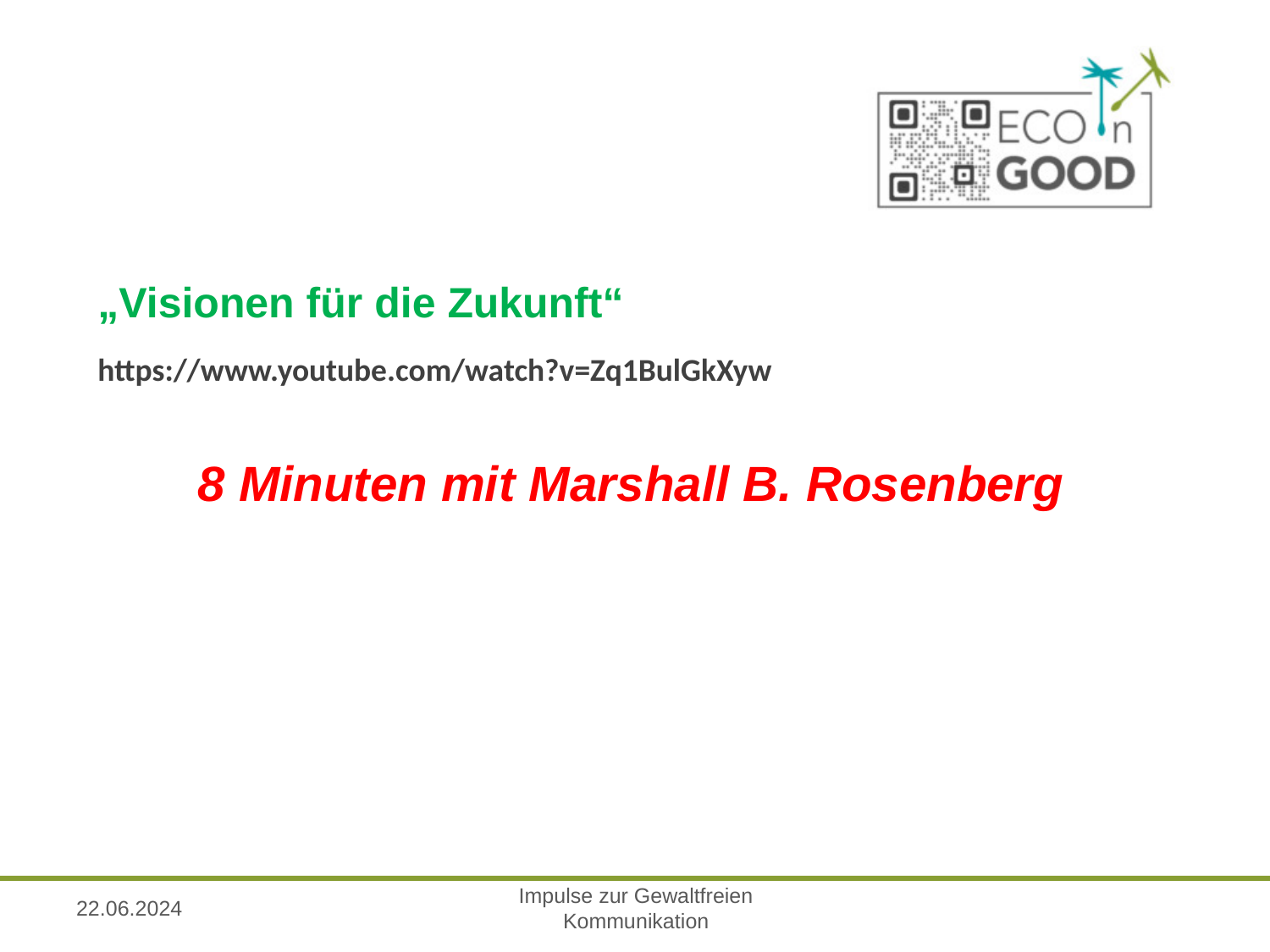

„Visionen für die Zukunft“
https://www.youtube.com/watch?v=Zq1BulGkXyw

8 Minuten mit Marshall B. Rosenberg

22.06.2024
Impulse zur Gewaltfreien Kommunikation